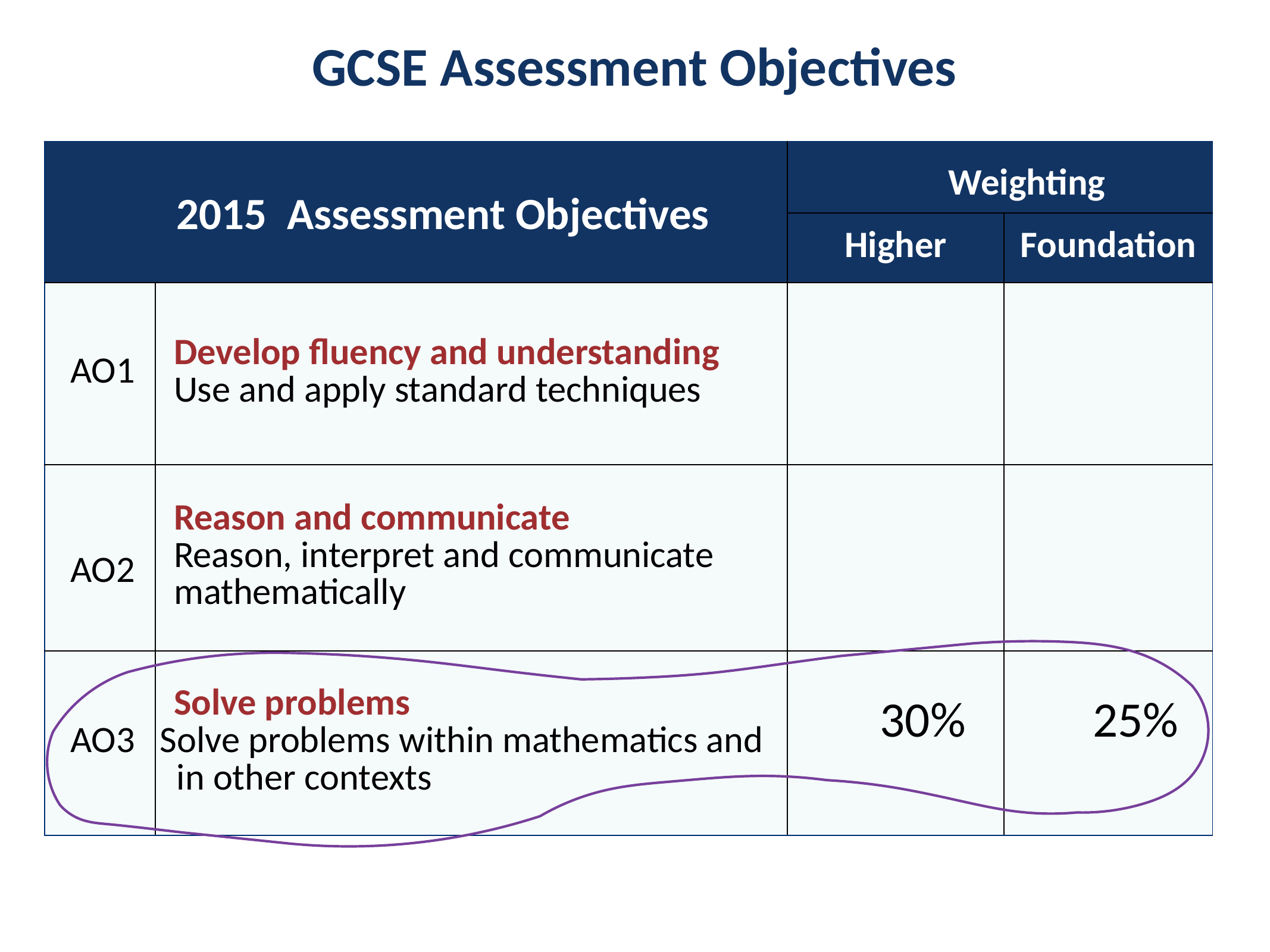

# GCSE Assessment Objectives
| 2015 Assessment Objectives |  | Weighting |  |
| --- | --- | --- | --- |
|  |  | Higher | Foundation |
| AO1 | Develop fluency and understanding Use and apply standard techniques | 40% | 50% |
| AO2 | Reason and communicate Reason, interpret and communicate mathematically | 30% | 25% |
| AO3 | Solve problems Solve problems within mathematics and in other contexts | 30% | 25% |